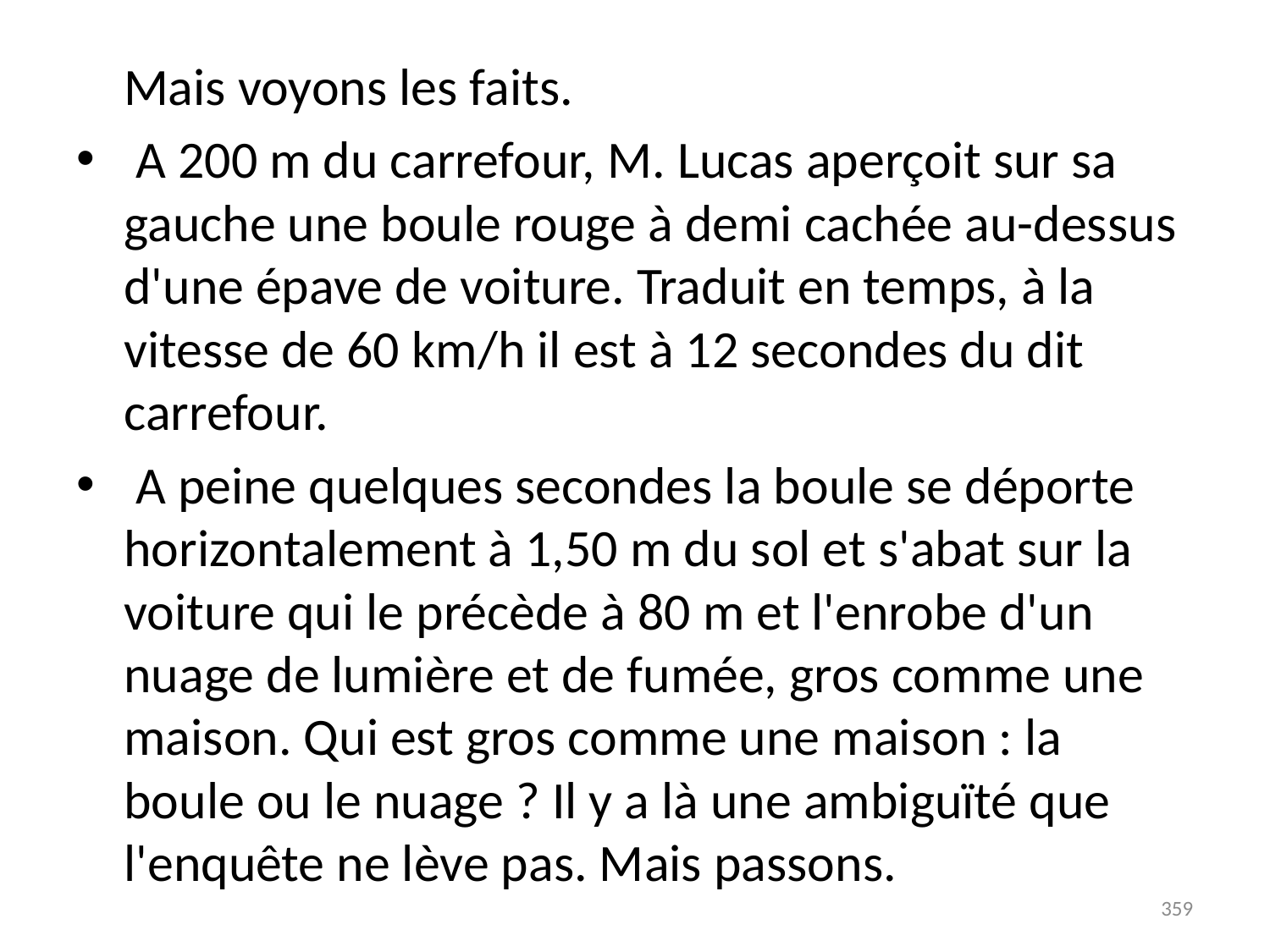

# Mais voyons les faits.
 A 200 m du carrefour, M. Lucas aperçoit sur sa gauche une boule rouge à demi cachée au-dessus d'une épave de voiture. Traduit en temps, à la vitesse de 60 km/h il est à 12 secondes du dit carrefour.
 A peine quelques secondes la boule se déporte horizontalement à 1,50 m du sol et s'abat sur la voiture qui le précède à 80 m et l'enrobe d'un nuage de lumière et de fumée, gros comme une maison. Qui est gros comme une maison : la boule ou le nuage ? Il y a là une ambiguïté que l'enquête ne lève pas. Mais passons.

359